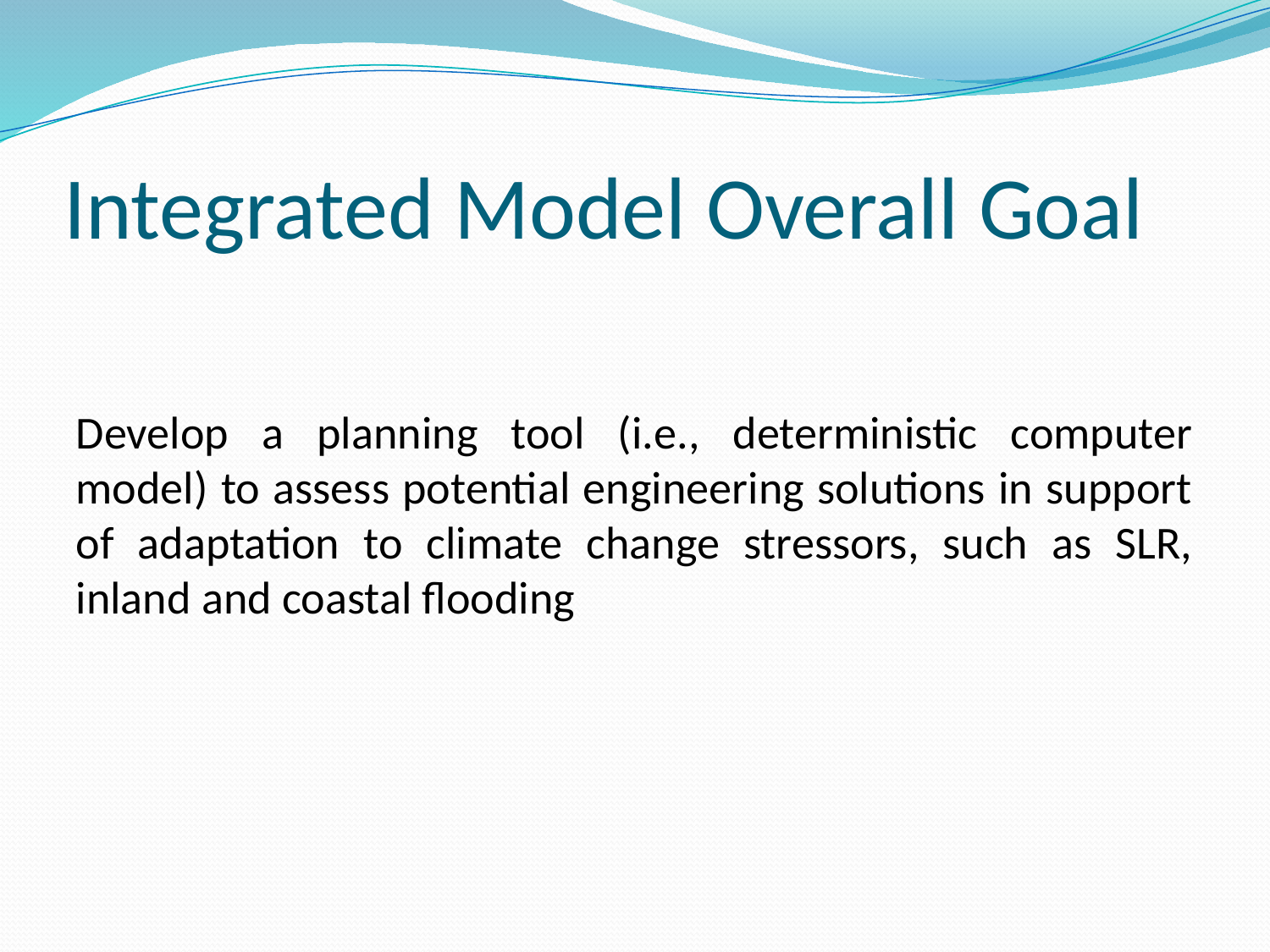

# Integrated Model Overall Goal

Develop a planning tool (i.e., deterministic computer model) to assess potential engineering solutions in support of adaptation to climate change stressors, such as SLR, inland and coastal flooding